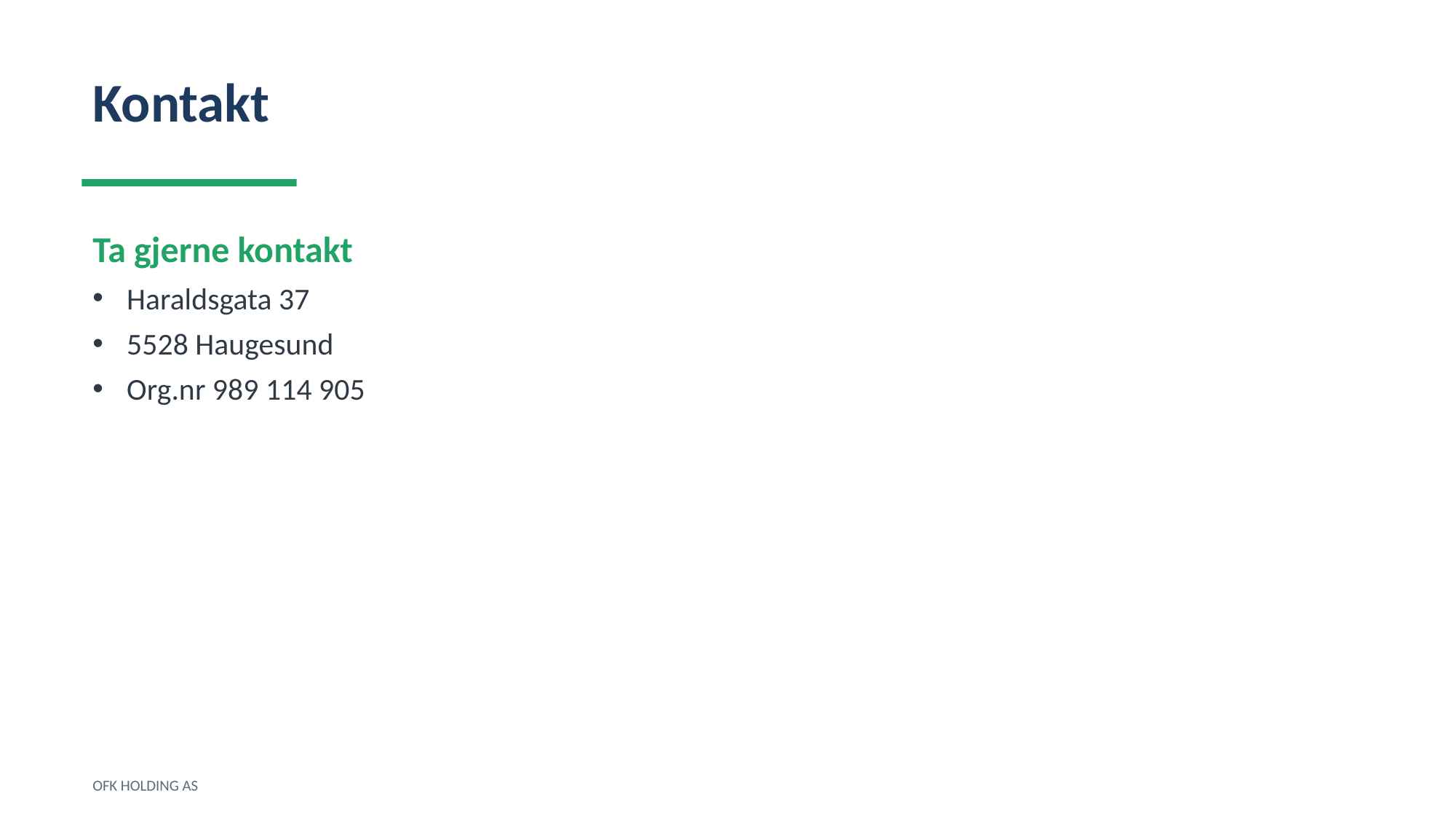

Kontakt

Ta gjerne kontakt
Haraldsgata 37
5528 Haugesund
Org.nr 989 114 905
OFK HOLDING AS